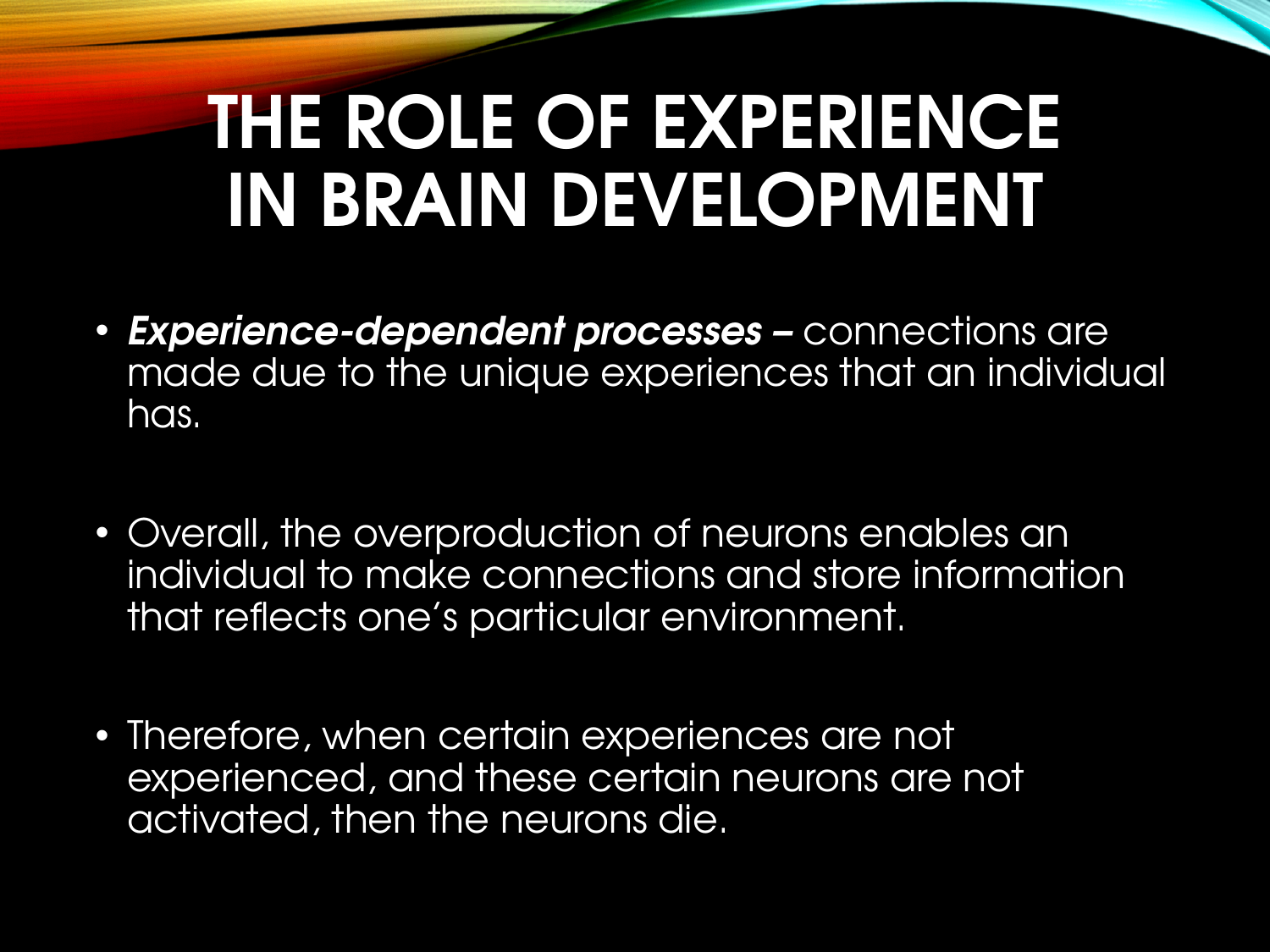

# The Role of Experience in Brain Development
Experience-dependent processes – connections are made due to the unique experiences that an individual has.

Overall, the overproduction of neurons enables an individual to make connections and store information that reflects one’s particular environment.

Therefore, when certain experiences are not experienced, and these certain neurons are not activated, then the neurons die.